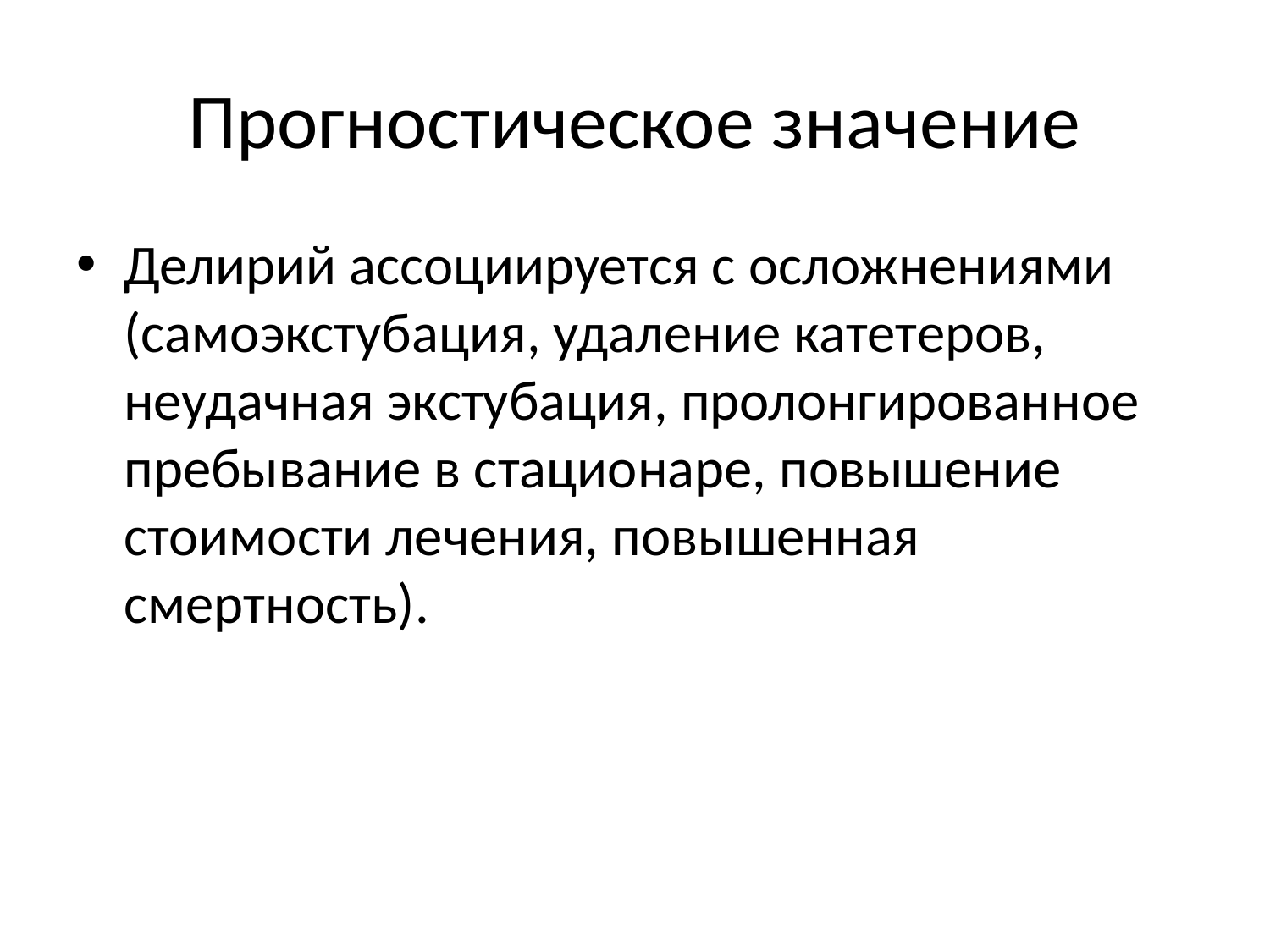

# Прогностическое значение
Делирий ассоциируется с осложнениями (самоэкстубация, удаление катетеров, неудачная экстубация, пролонгированное пребывание в стационаре, повышение стоимости лечения, повышенная смертность).